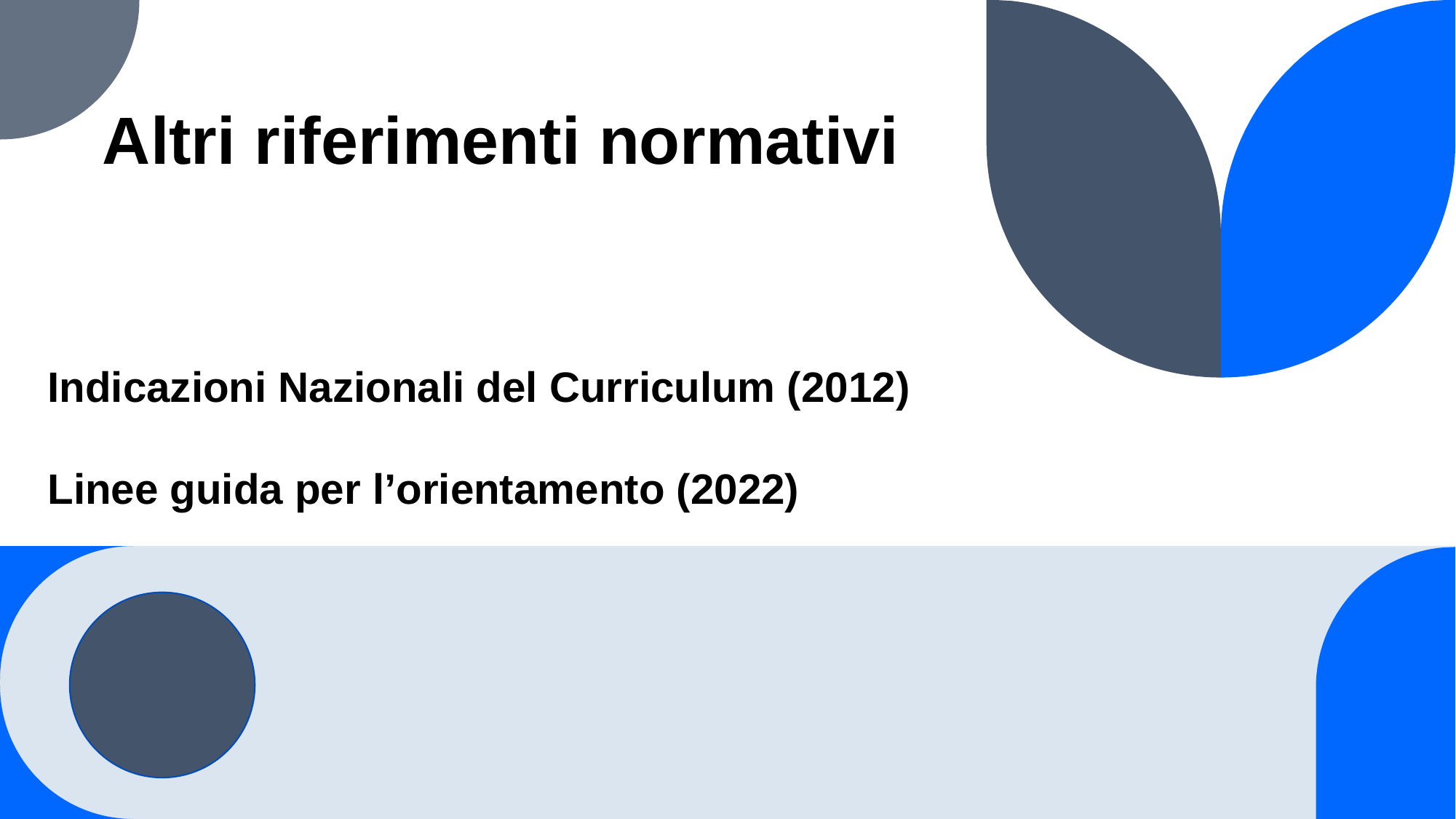

# Altri riferimenti normativi
Indicazioni Nazionali del Curriculum (2012)

Linee guida per l’orientamento (2022)